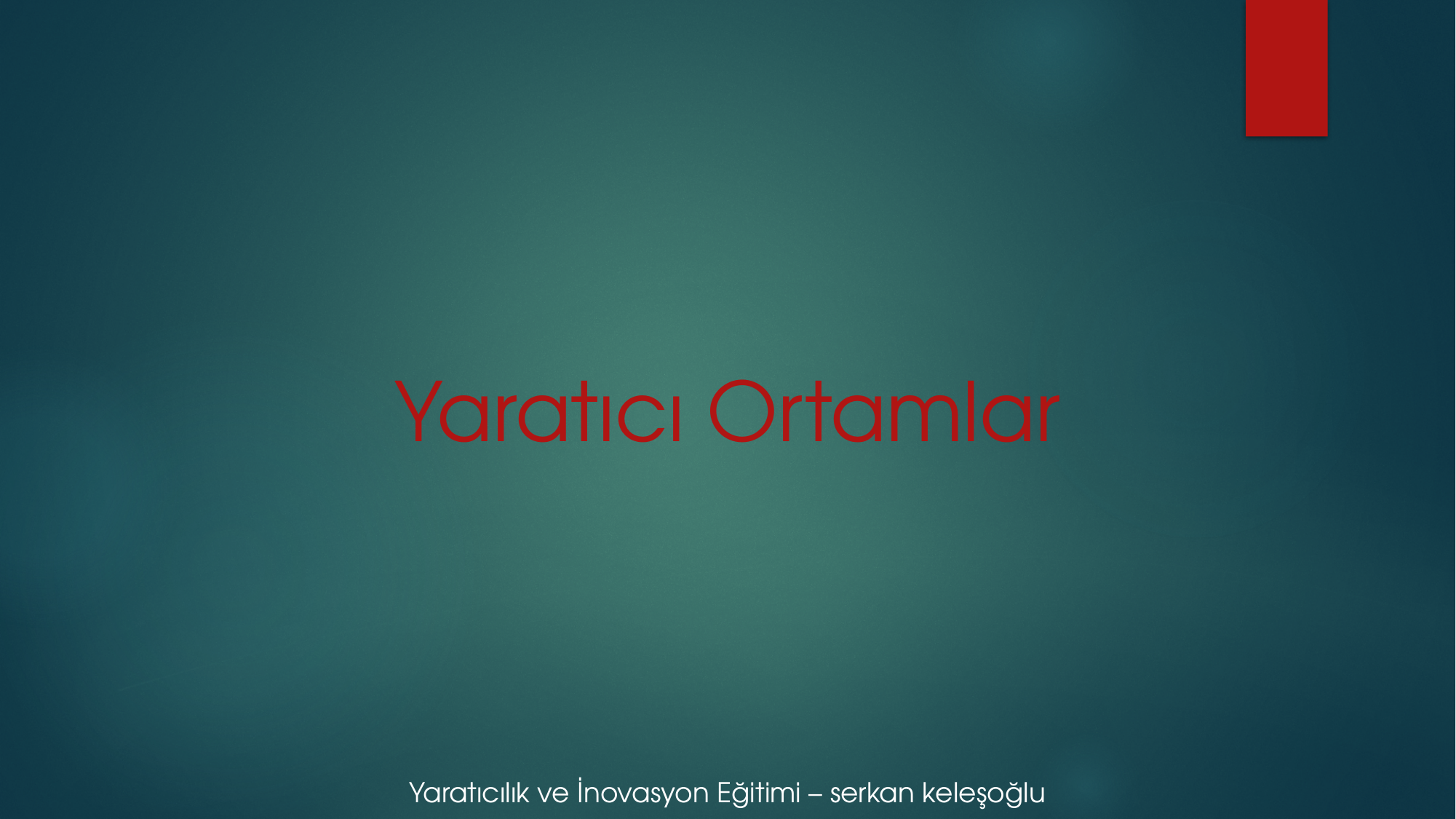

Yaratıcı Ortamlar
Yaratıcılık ve İnovasyon Eğitimi – serkan keleşoğlu